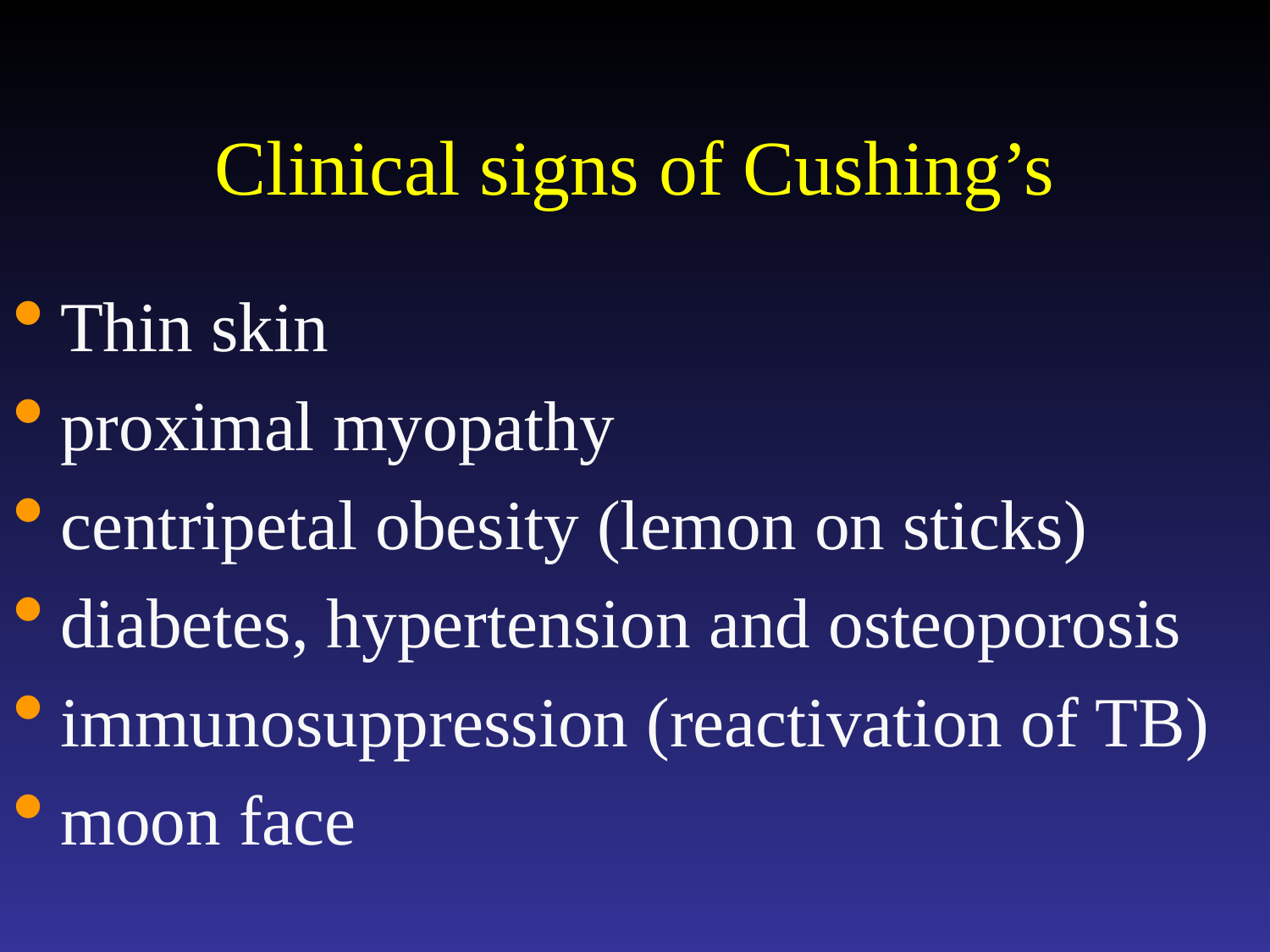

# Clinical signs of Cushing’s
Thin skin
proximal myopathy
centripetal obesity (lemon on sticks)
diabetes, hypertension and osteoporosis
immunosuppression (reactivation of TB)
moon face